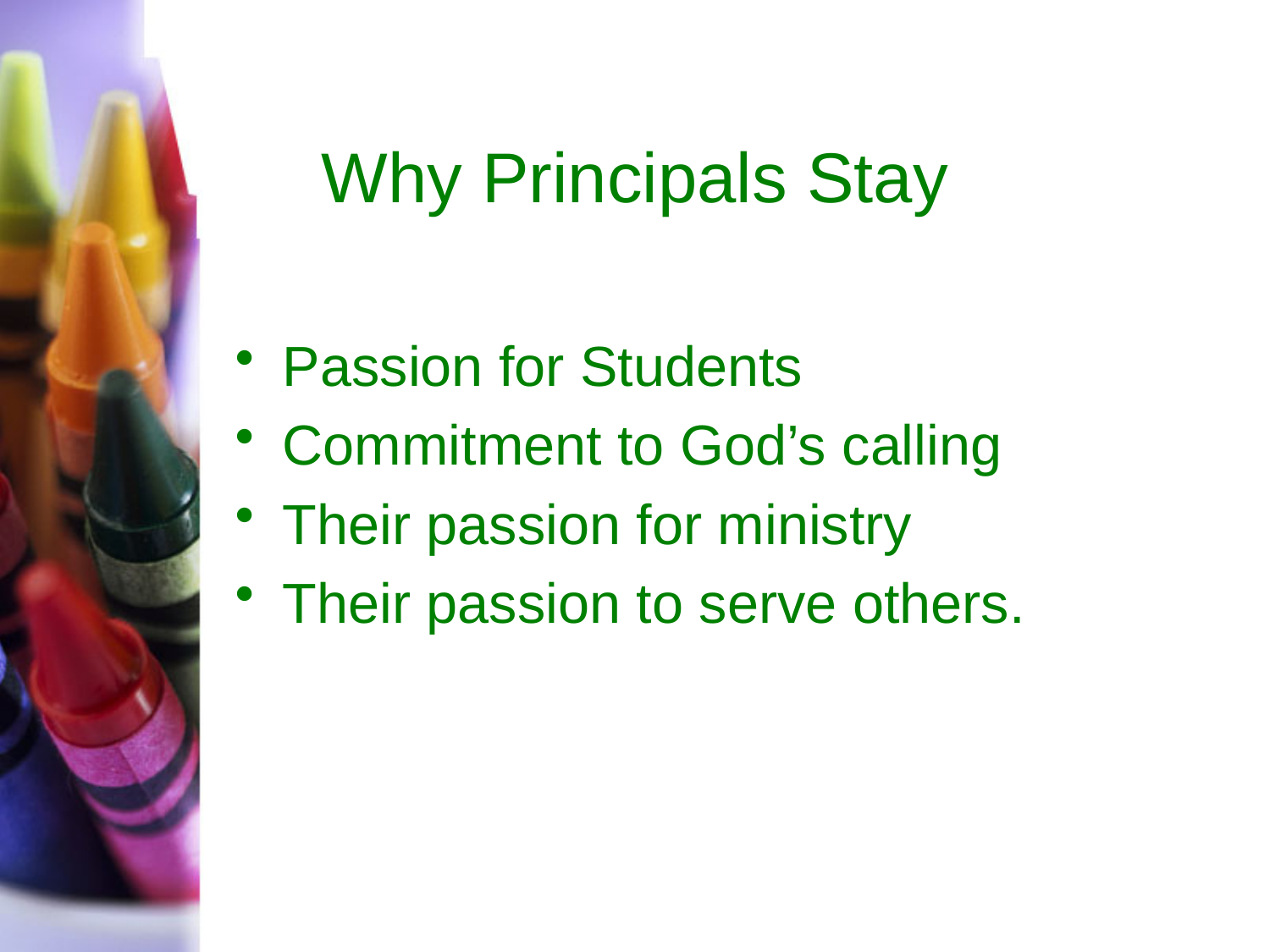

# Why Principals Stay
Passion for Students
Commitment to God’s calling
Their passion for ministry
Their passion to serve others.